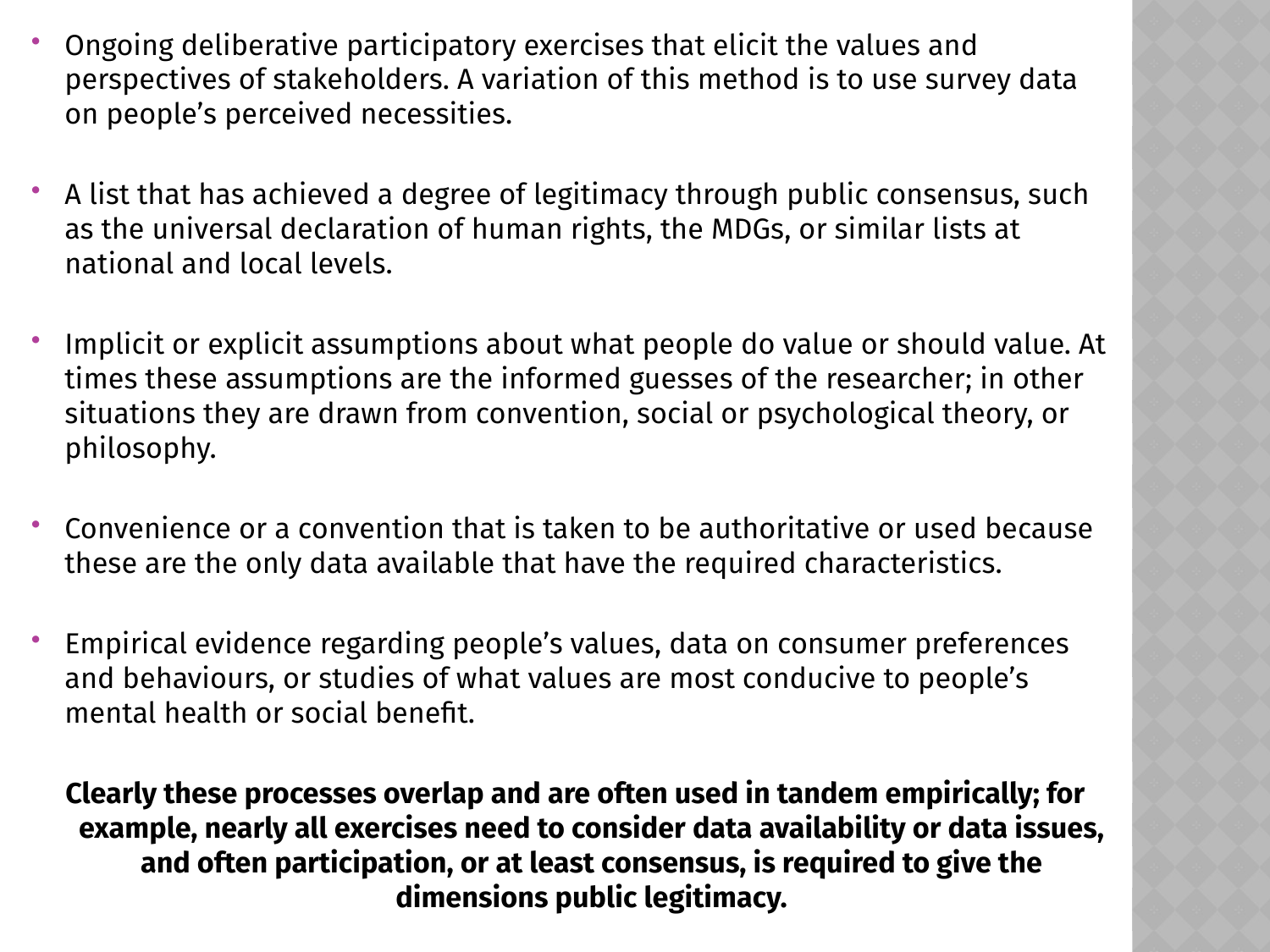

Ongoing deliberative participatory exercises that elicit the values and perspectives of stakeholders. A variation of this method is to use survey data on people’s perceived necessities.

A list that has achieved a degree of legitimacy through public consensus, such as the universal declaration of human rights, the MDGs, or similar lists at national and local levels.

Implicit or explicit assumptions about what people do value or should value. At times these assumptions are the informed guesses of the researcher; in other situations they are drawn from convention, social or psychological theory, or philosophy.

Convenience or a convention that is taken to be authoritative or used because these are the only data available that have the required characteristics.

Empirical evidence regarding people’s values, data on consumer preferences and behaviours, or studies of what values are most conducive to people’s mental health or social benefit.

Clearly these processes overlap and are often used in tandem empirically; for example, nearly all exercises need to consider data availability or data issues, and often participation, or at least consensus, is required to give the dimensions public legitimacy.